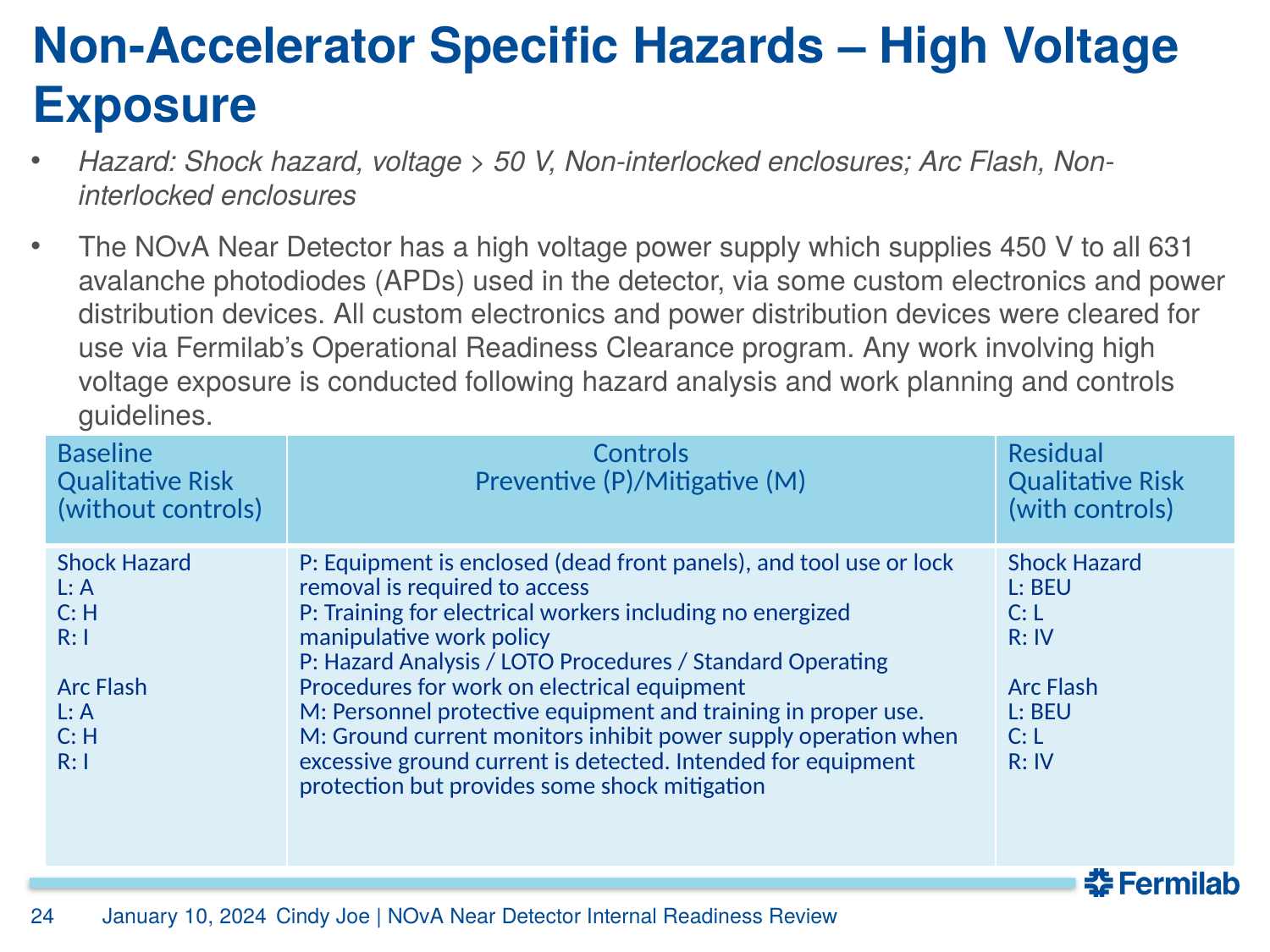

# Non-Accelerator Specific Hazards – High Voltage Exposure
Hazard: Shock hazard, voltage > 50 V, Non-interlocked enclosures; Arc Flash, Non-interlocked enclosures
The NOvA Near Detector has a high voltage power supply which supplies 450 V to all 631 avalanche photodiodes (APDs) used in the detector, via some custom electronics and power distribution devices. All custom electronics and power distribution devices were cleared for use via Fermilab’s Operational Readiness Clearance program. Any work involving high voltage exposure is conducted following hazard analysis and work planning and controls guidelines.

| Baseline Qualitative Risk (without controls) | Controls Preventive (P)/Mitigative (M) | Residual Qualitative Risk (with controls) |
| --- | --- | --- |
| Shock Hazard L: A C: H R: I Arc Flash L: A C: H R: I | P: Equipment is enclosed (dead front panels), and tool use or lock removal is required to access P: Training for electrical workers including no energized manipulative work policy P: Hazard Analysis / LOTO Procedures / Standard Operating Procedures for work on electrical equipment M: Personnel protective equipment and training in proper use. M: Ground current monitors inhibit power supply operation when excessive ground current is detected. Intended for equipment protection but provides some shock mitigation | Shock Hazard L: BEU C: L R: IV Arc Flash L: BEU C: L R: IV |
24
January 10, 2024
Cindy Joe | NOvA Near Detector Internal Readiness Review